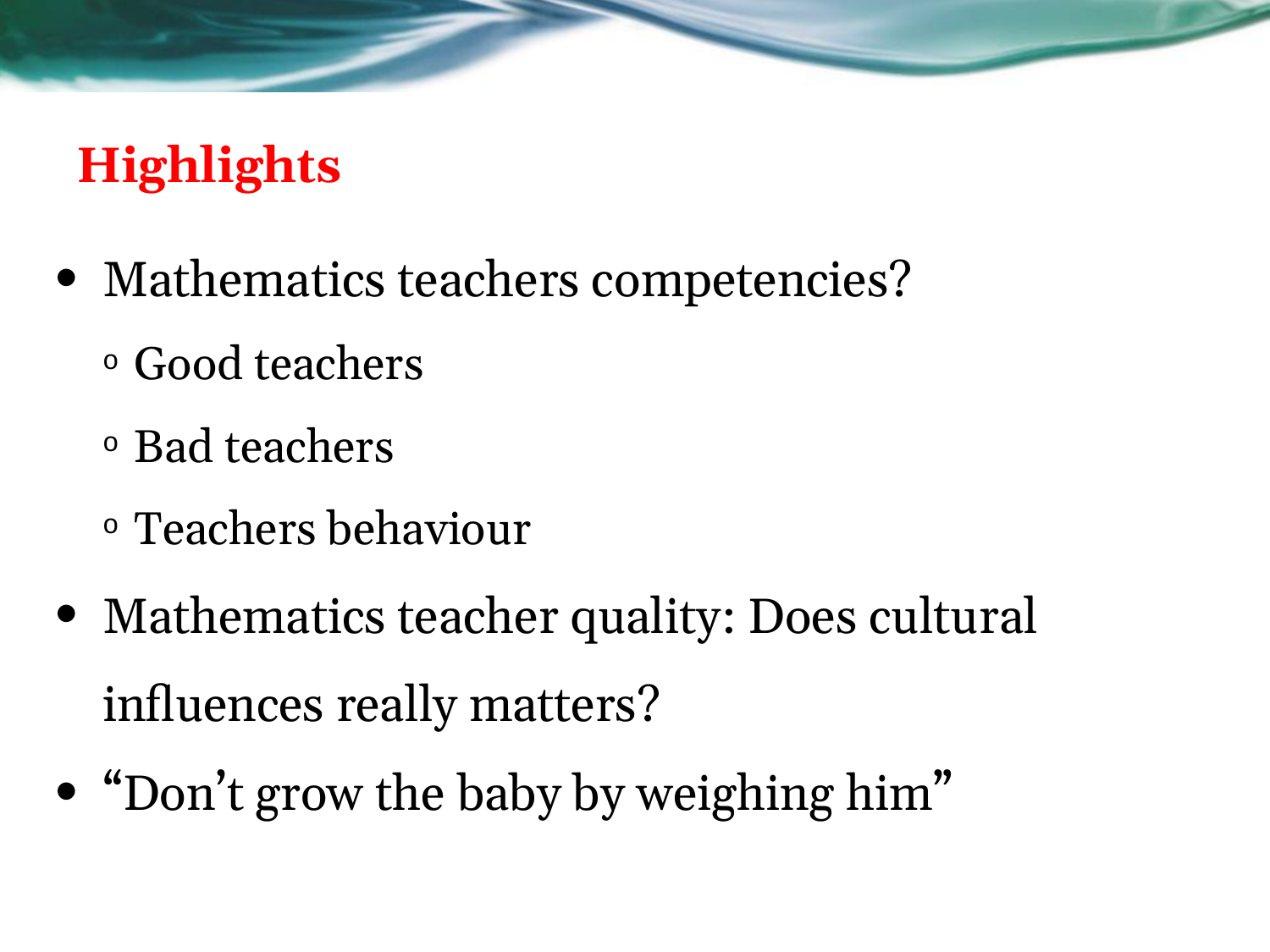

# Highlights
Mathematics teachers competencies?
Good teachers
Bad teachers
Teachers behaviour
Mathematics teacher quality: Does cultural influences really matters?
“Don’t grow the baby by weighing him”